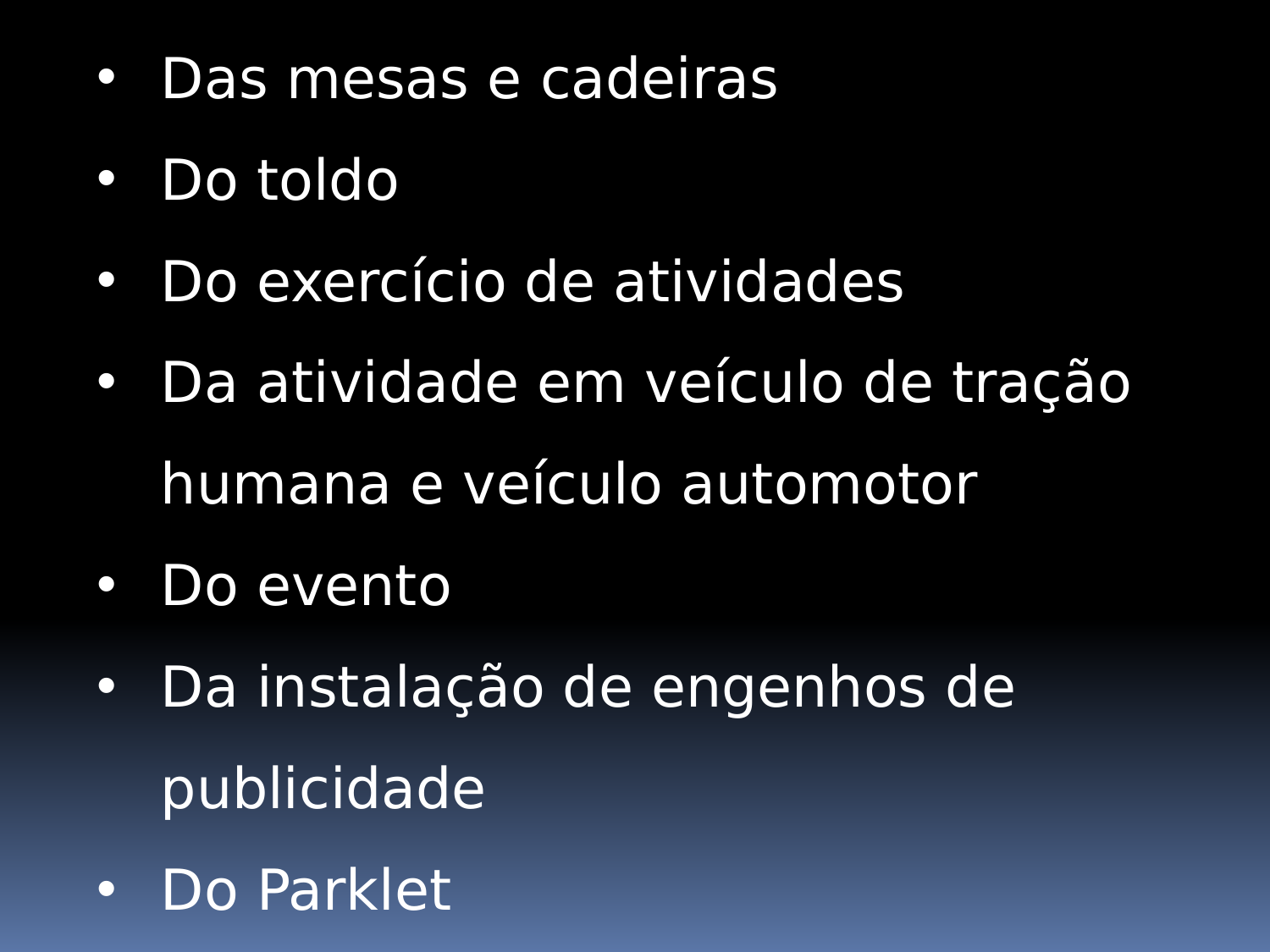

Das mesas e cadeiras
Do toldo
Do exercício de atividades
Da atividade em veículo de tração humana e veículo automotor
Do evento
Da instalação de engenhos de publicidade
Do Parklet